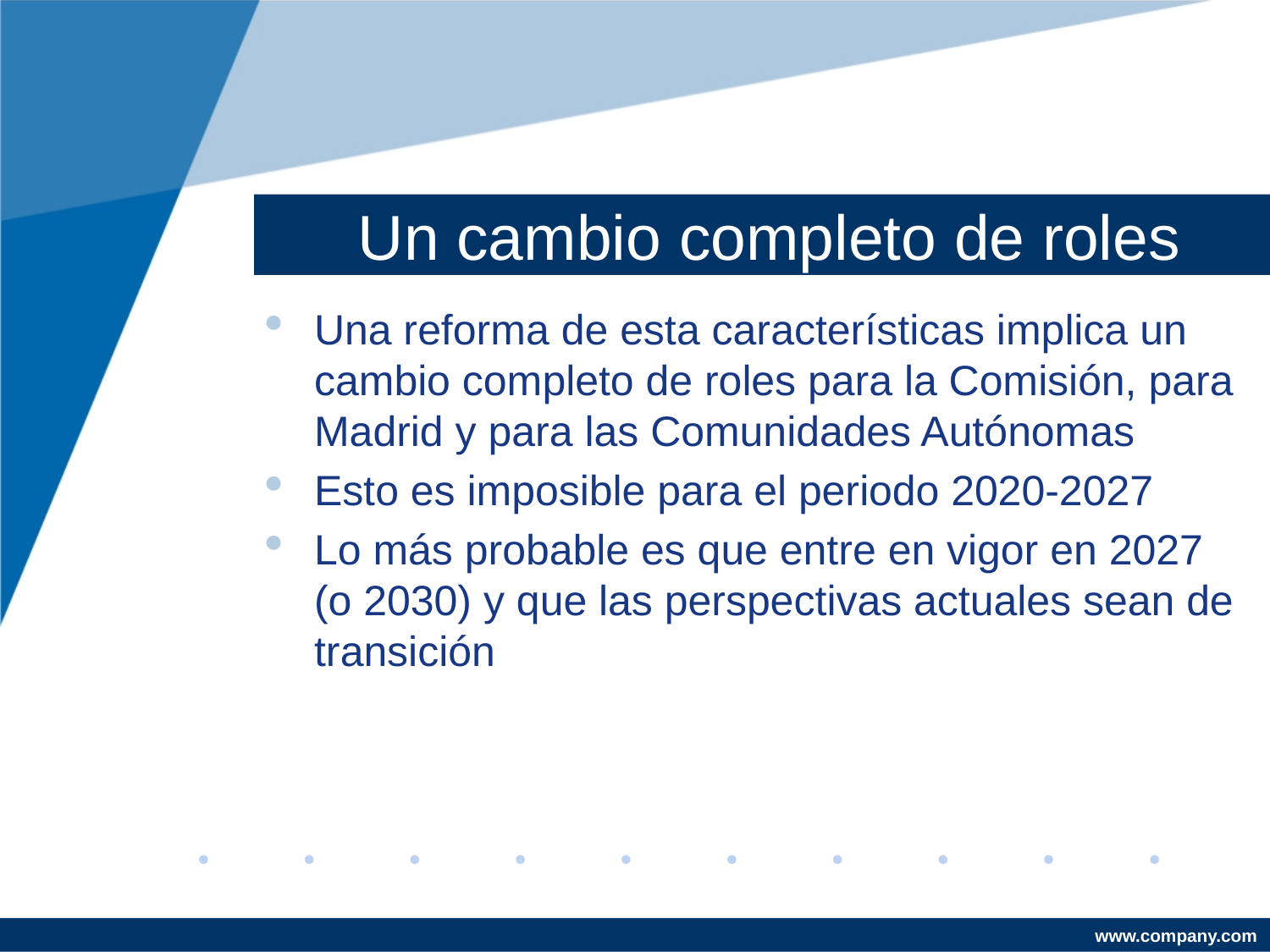

Un cambio completo de roles
Una reforma de esta características implica un cambio completo de roles para la Comisión, para Madrid y para las Comunidades Autónomas
Esto es imposible para el periodo 2020-2027
Lo más probable es que entre en vigor en 2027 (o 2030) y que las perspectivas actuales sean de transición